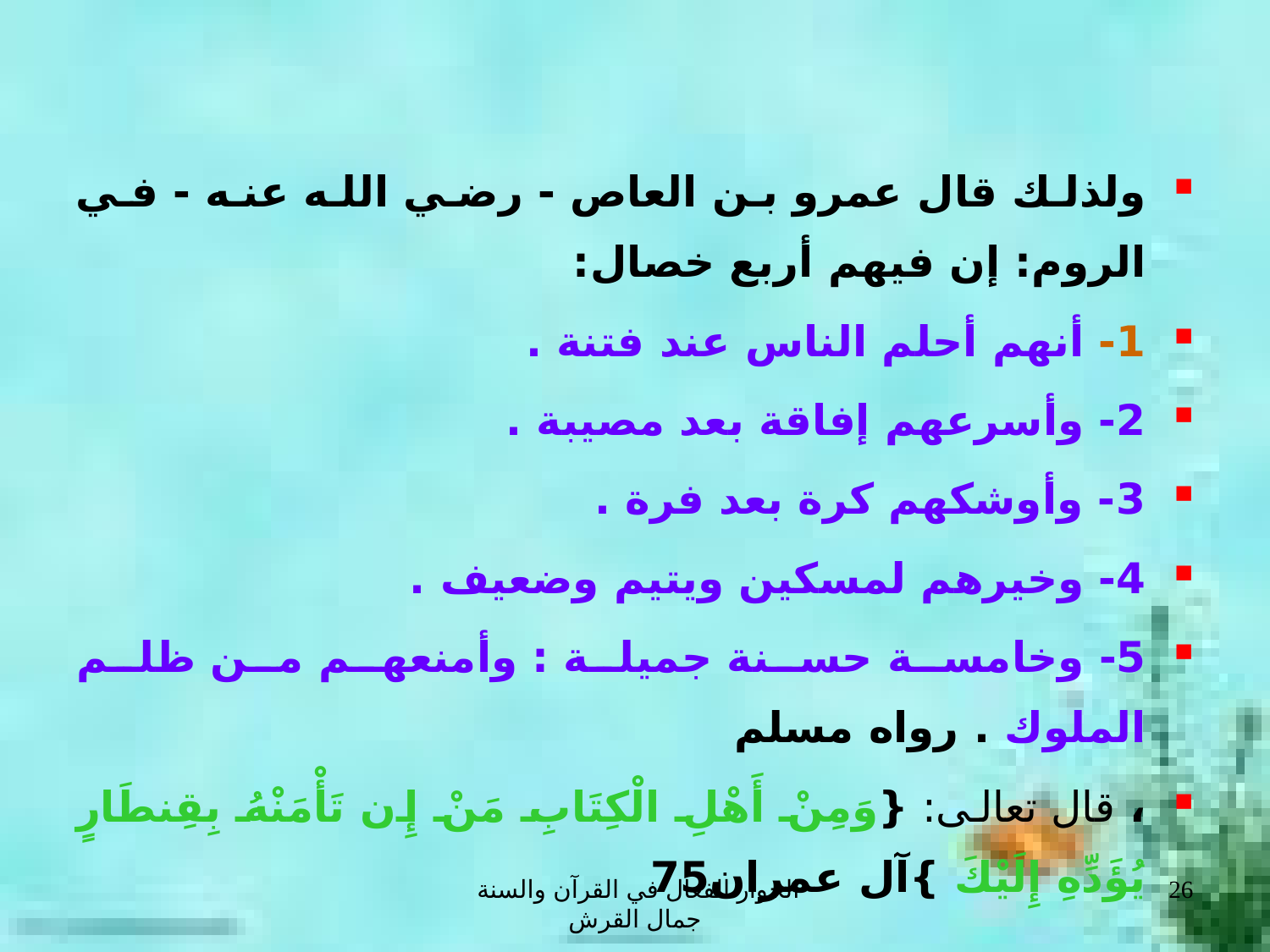

ولذلك قال عمرو بن العاص - رضي الله عنه - في الروم: إن فيهم أربع خصال:
1- أنهم أحلم الناس عند فتنة .
2- وأسرعهم إفاقة بعد مصيبة .
3- وأوشكهم كرة بعد فرة .
4- وخيرهم لمسكين ويتيم وضعيف .
5- وخامسة حسنة جميلة : وأمنعهم من ظلم الملوك . رواه مسلم
، قال تعالى: {وَمِنْ أَهْلِ الْكِتَابِ مَنْ إِن تَأْمَنْهُ بِقِنطَارٍ يُؤَدِّهِ إِلَيْكَ }آل عمران75
الحوار الفعال في القرآن والسنة  جمال القرش
26